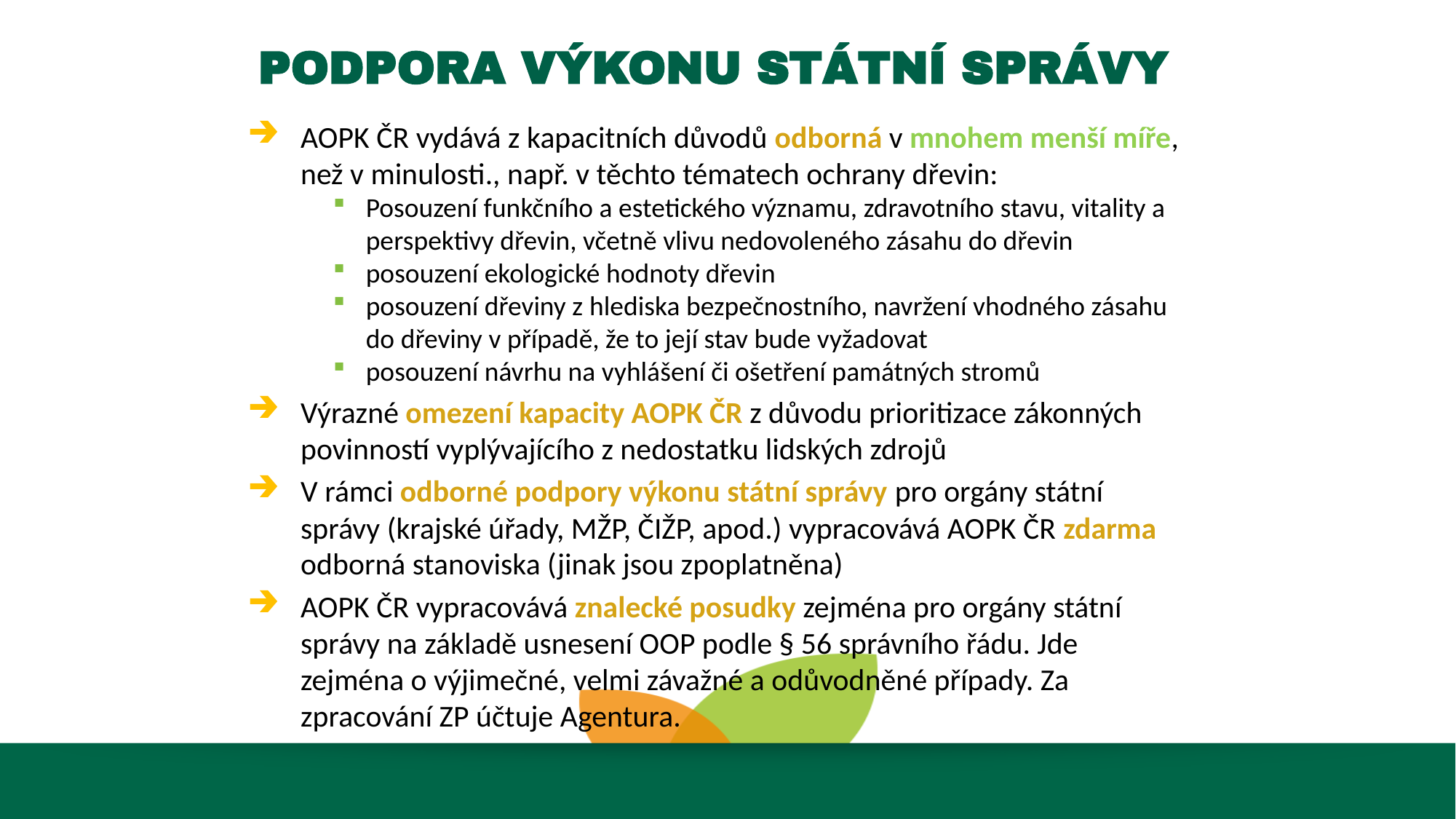

PODPORA VÝKONU STÁTNÍ SPRÁVY
AOPK ČR vydává z kapacitních důvodů odborná v mnohem menší míře, než v minulosti., např. v těchto tématech ochrany dřevin:
Posouzení funkčního a estetického významu, zdravotního stavu, vitality a perspektivy dřevin, včetně vlivu nedovoleného zásahu do dřevin
posouzení ekologické hodnoty dřevin
posouzení dřeviny z hlediska bezpečnostního, navržení vhodného zásahu do dřeviny v případě, že to její stav bude vyžadovat
posouzení návrhu na vyhlášení či ošetření památných stromů
Výrazné omezení kapacity AOPK ČR z důvodu prioritizace zákonných povinností vyplývajícího z nedostatku lidských zdrojů
V rámci odborné podpory výkonu státní správy pro orgány státní správy (krajské úřady, MŽP, ČIŽP, apod.) vypracovává AOPK ČR zdarma odborná stanoviska (jinak jsou zpoplatněna)
AOPK ČR vypracovává znalecké posudky zejména pro orgány státní správy na základě usnesení OOP podle § 56 správního řádu. Jde zejména o výjimečné, velmi závažné a odůvodněné případy. Za zpracování ZP účtuje Agentura.